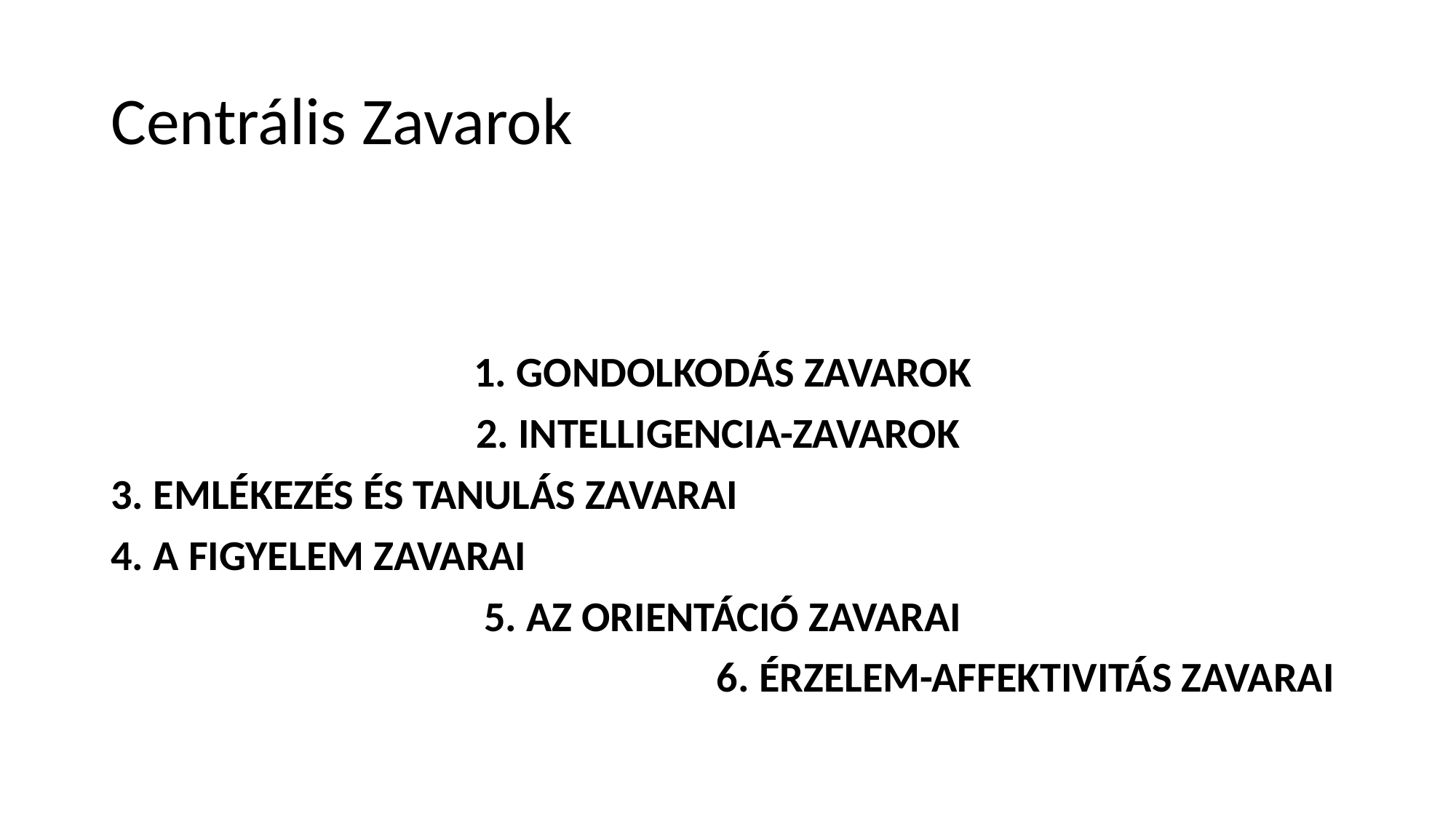

# Centrális Zavarok

1. GONDOLKODÁS ZAVAROK
2. INTELLIGENCIA-ZAVAROK
3. EMLÉKEZÉS ÉS TANULÁS ZAVARAI
4. A FIGYELEM ZAVARAI
5. AZ ORIENTÁCIÓ ZAVARAI
6. ÉRZELEM-AFFEKTIVITÁS ZAVARAI